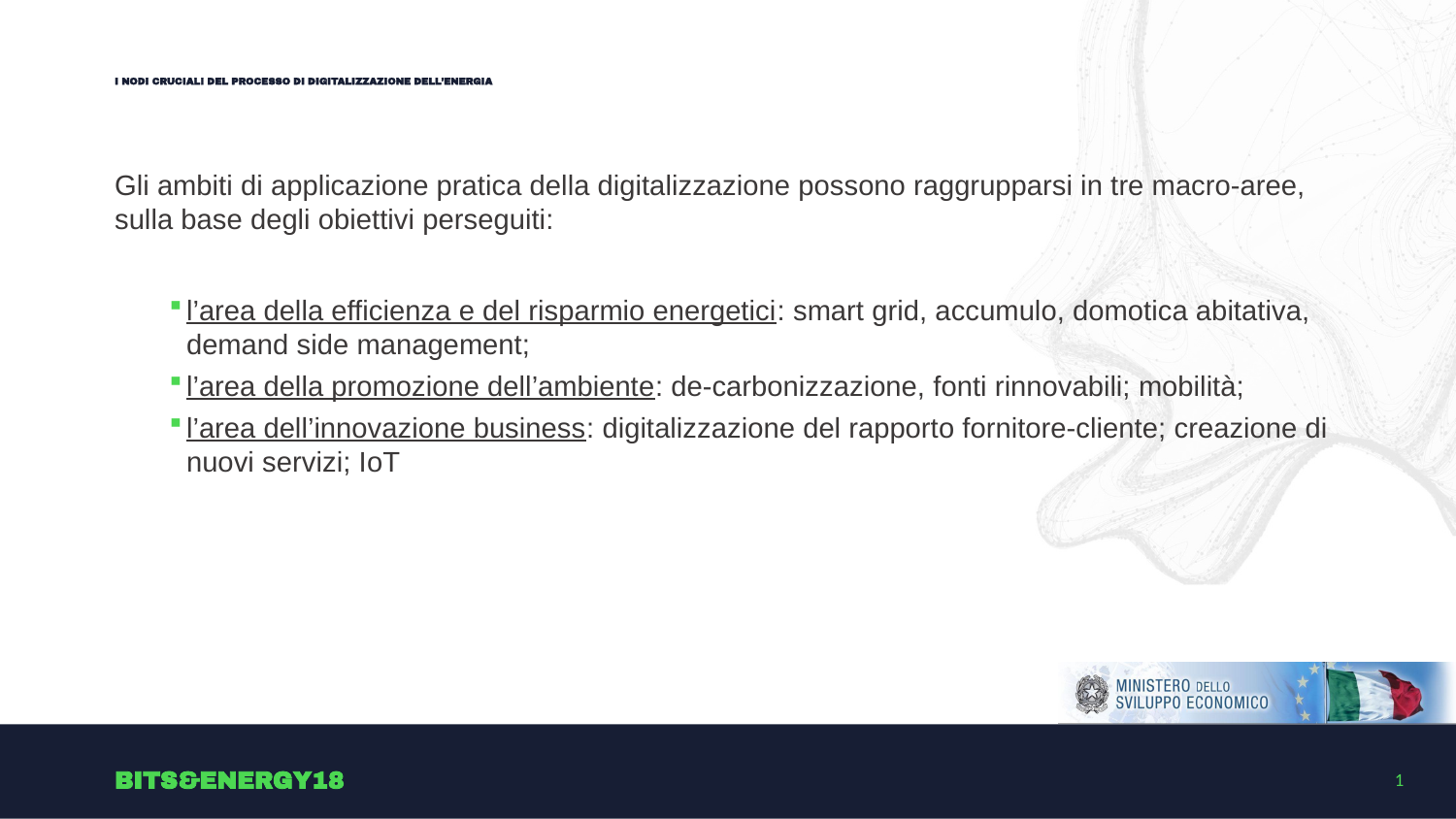

# I nodi cruciali del processo di digitalizzazione dell’Energia

Gli ambiti di applicazione pratica della digitalizzazione possono raggrupparsi in tre macro-aree, sulla base degli obiettivi perseguiti:

l’area della efficienza e del risparmio energetici: smart grid, accumulo, domotica abitativa, demand side management;
l’area della promozione dell’ambiente: de-carbonizzazione, fonti rinnovabili; mobilità;
l’area dell’innovazione business: digitalizzazione del rapporto fornitore-cliente; creazione di nuovi servizi; IoT
BITS&ENERGY18
1